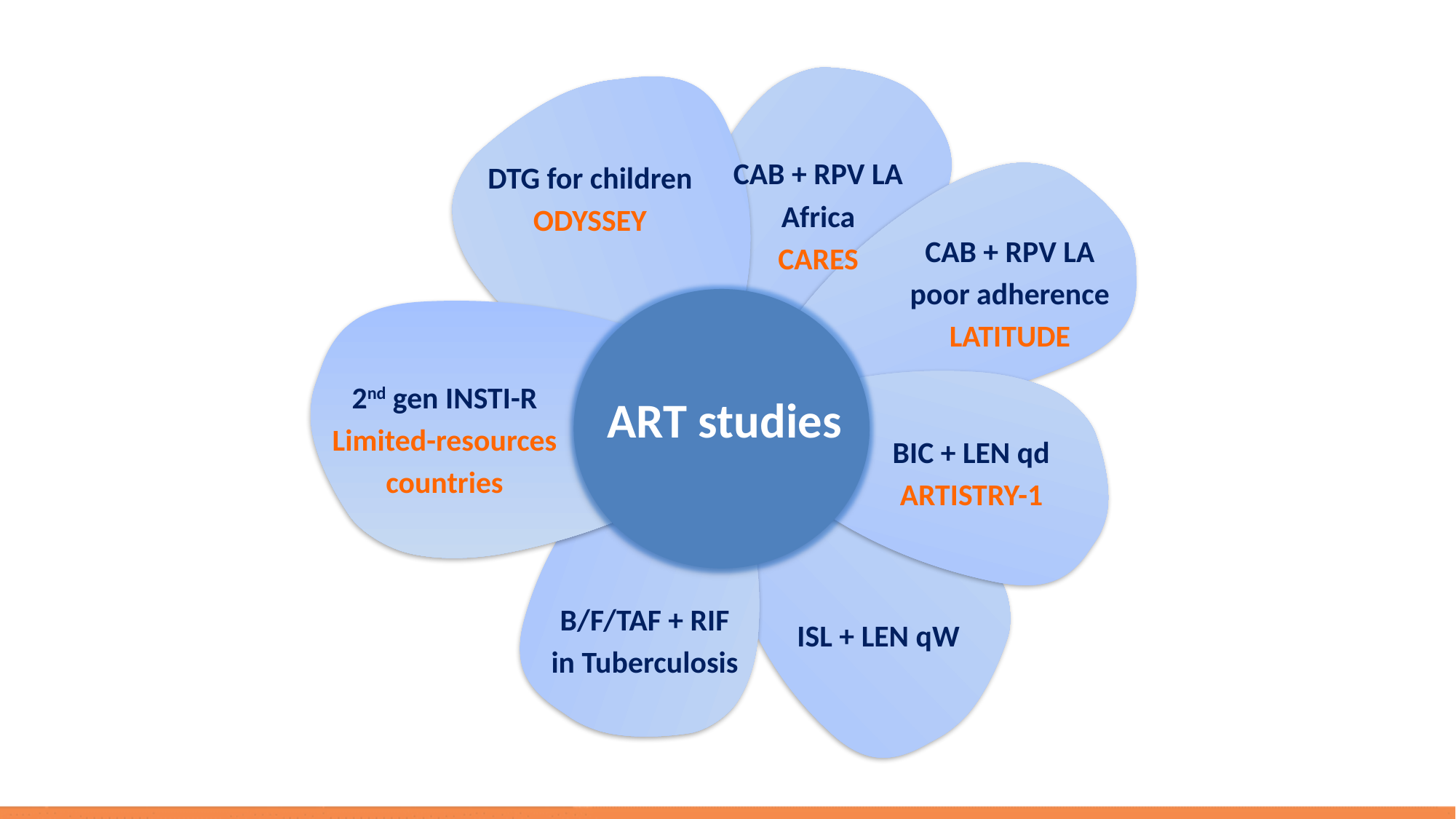

CAB + RPV LA
Africa
CARES
DTG for children
ODYSSEY

CAB + RPV LA
poor adherence
LATITUDE

2nd gen INSTI-R
Limited-resources
countries
ART studies
BIC + LEN qd
ARTISTRY-1

B/F/TAF + RIF
in Tuberculosis
ISL + LEN qW